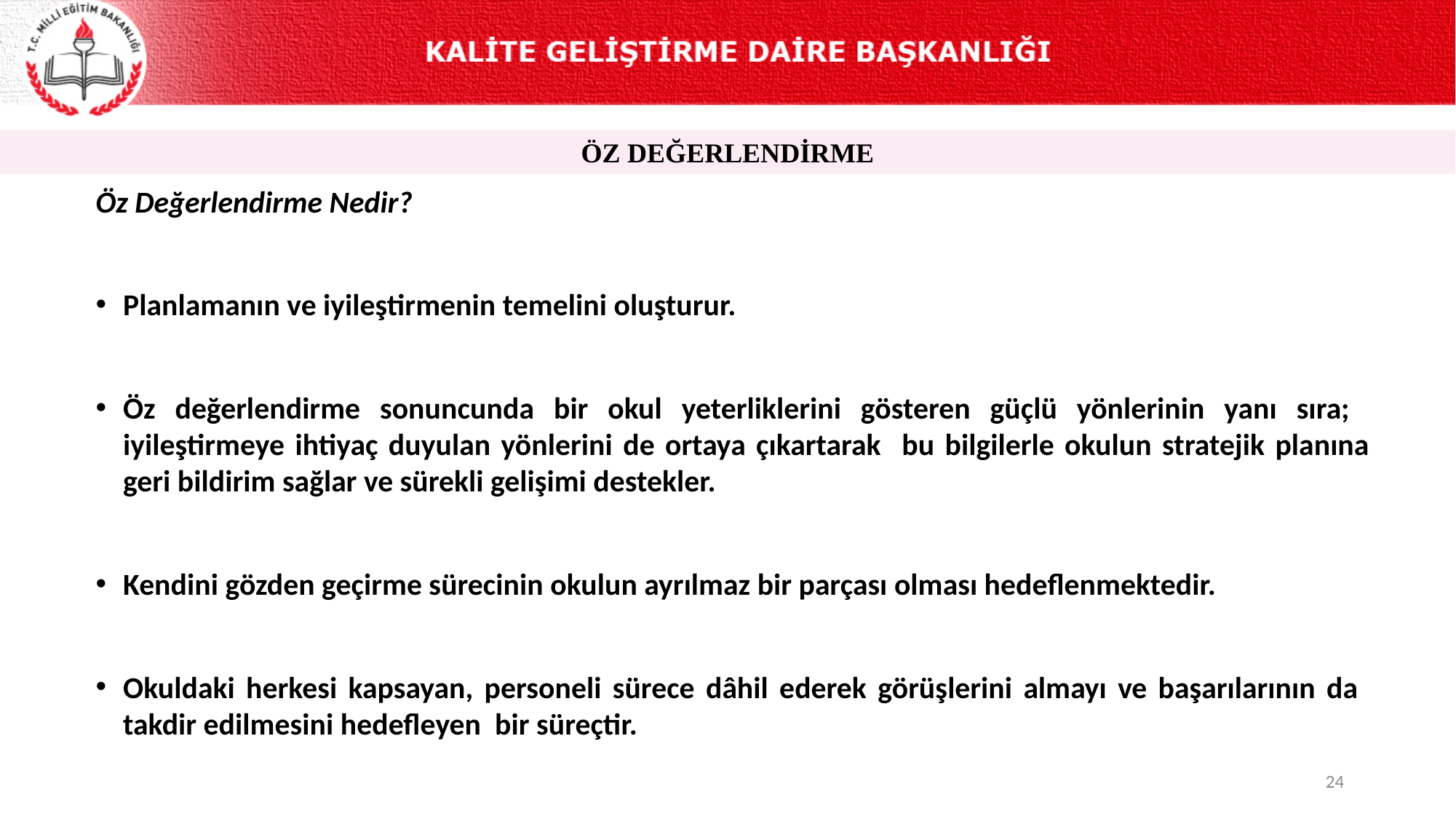

ÖZ DEĞERLENDİRME
Öz Değerlendirme Nedir?

Planlamanın ve iyileştirmenin temelini oluşturur.

Öz değerlendirme sonuncunda bir okul yeterliklerini gösteren güçlü yönlerinin yanı sıra;  iyileştirmeye ihtiyaç duyulan yönlerini de ortaya çıkartarak  bu bilgilerle okulun stratejik planına geri bildirim sağlar ve sürekli gelişimi destekler.

Kendini gözden geçirme sürecinin okulun ayrılmaz bir parçası olması hedeflenmektedir.

Okuldaki herkesi kapsayan, personeli sürece dâhil ederek görüşlerini almayı ve başarılarının da  takdir edilmesini hedefleyen  bir süreçtir.
24